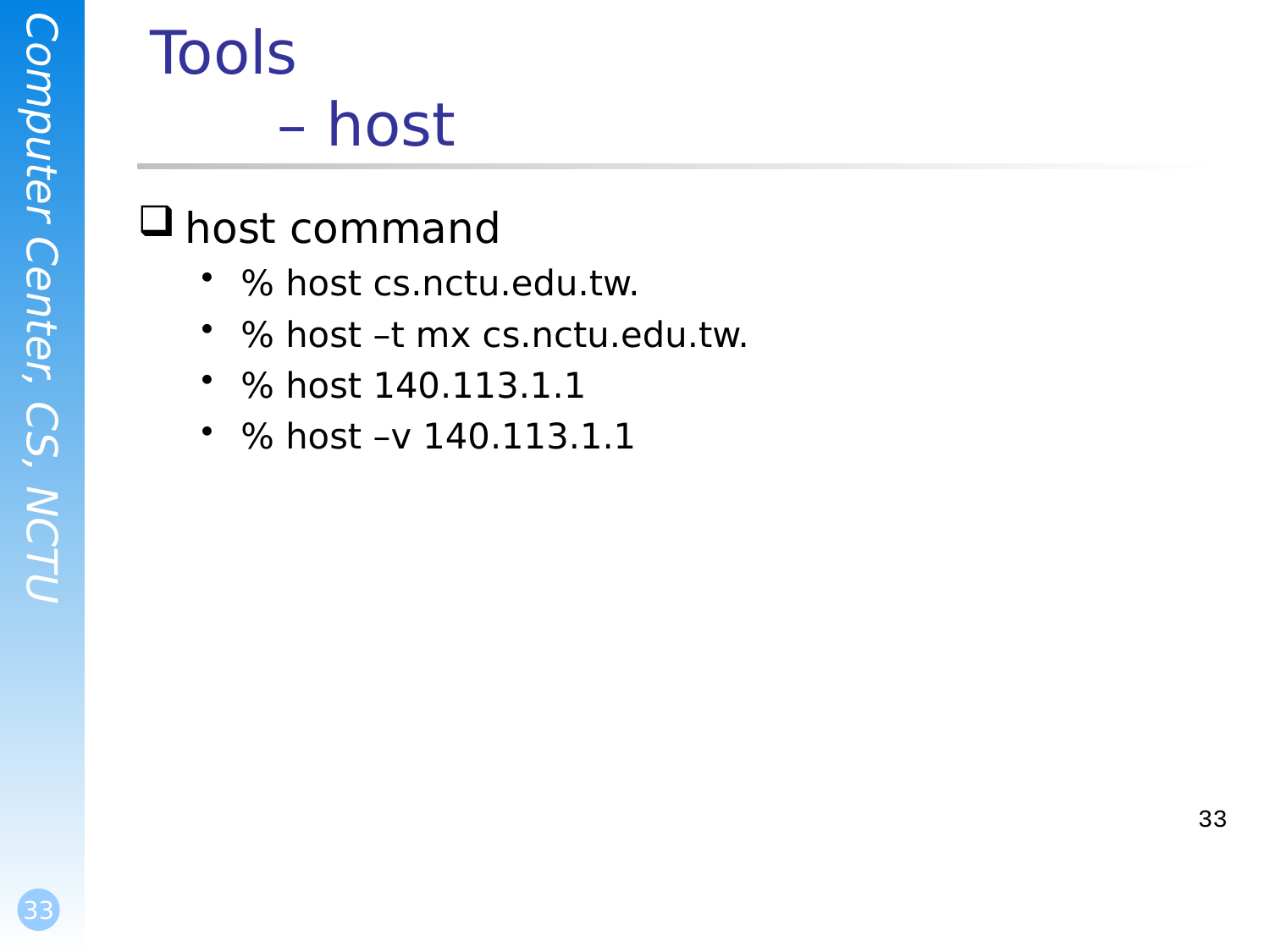

# Tools – host
host command
% host cs.nctu.edu.tw.
% host –t mx cs.nctu.edu.tw.
% host 140.113.1.1
% host –v 140.113.1.1
33